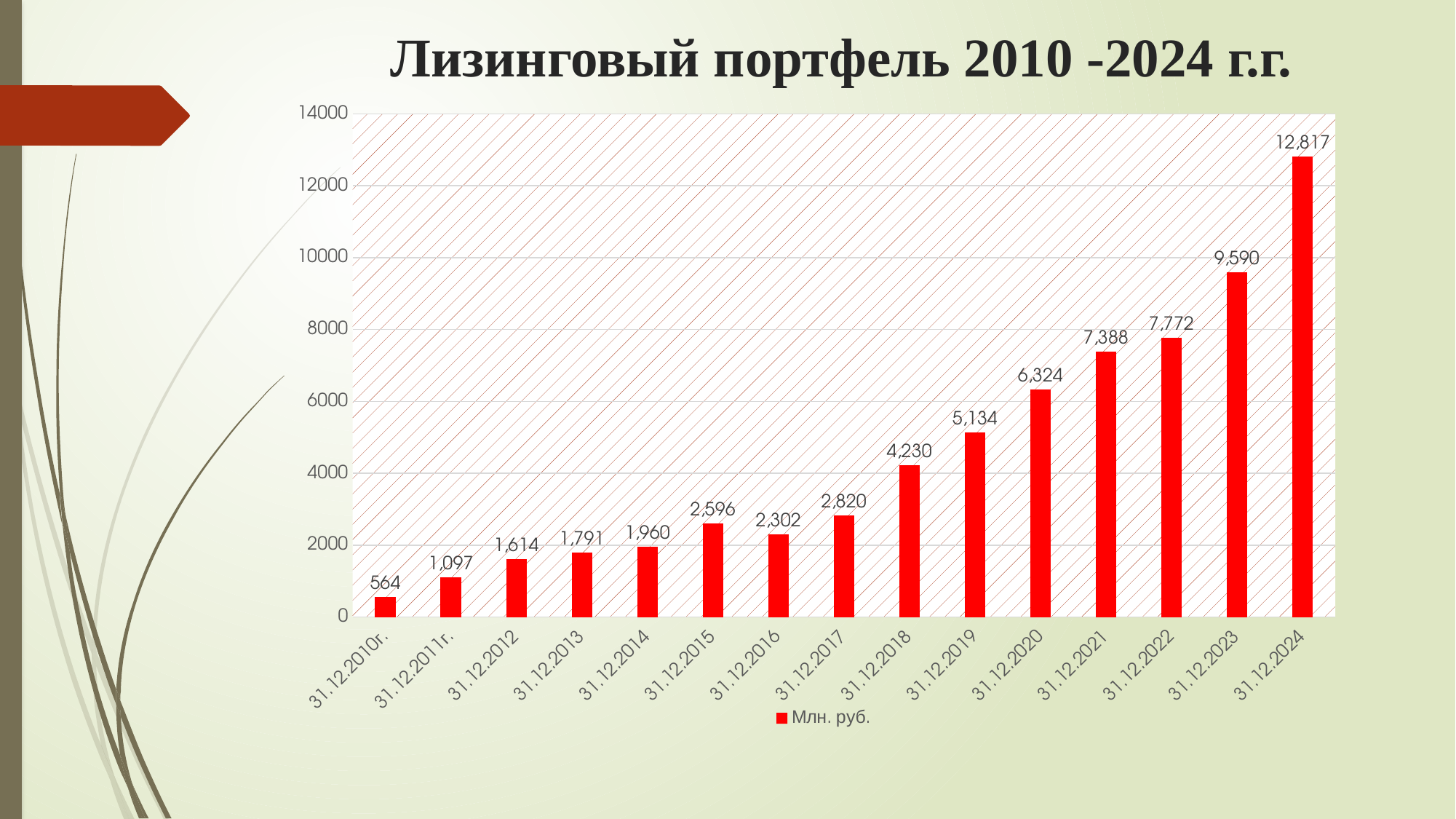

# Лизинговый портфель 2010 -2024 г.г.

### Chart

| Category | Млн. руб. |
|---|---|
| 31.12.2010г. | 564.0 |
| 31.12.2011г. | 1097.0 |
| 31.12.2012 | 1614.0 |
| 31.12.2013 | 1791.0 |
| 31.12.2014 | 1960.0 |
| 31.12.2015 | 2596.0 |
| 31.12.2016 | 2302.0 |
| 31.12.2017 | 2820.0 |
| 31.12.2018 | 4230.0 |
| 31.12.2019 | 5134.0 |
| 31.12.2020 | 6324.0 |
| 31.12.2021 | 7388.0 |
| 31.12.2022 | 7772.0 |
| 31.12.2023 | 9590.0 |
| 31.12.2024 | 12817.0 |